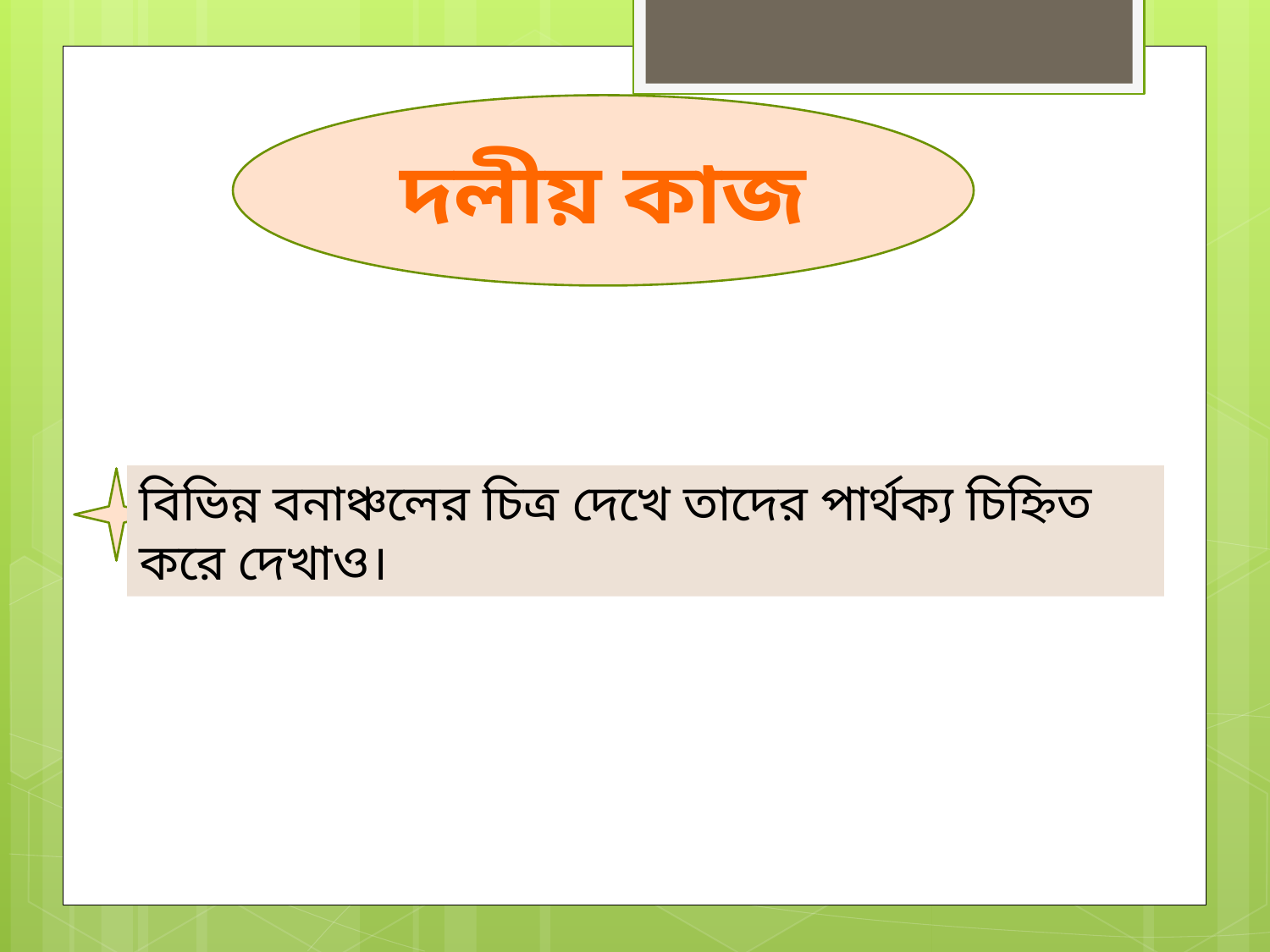

দলীয় কাজ
বিভিন্ন বনাঞ্চলের চিত্র দেখে তাদের পার্থক্য চিহ্নিত করে দেখাও।